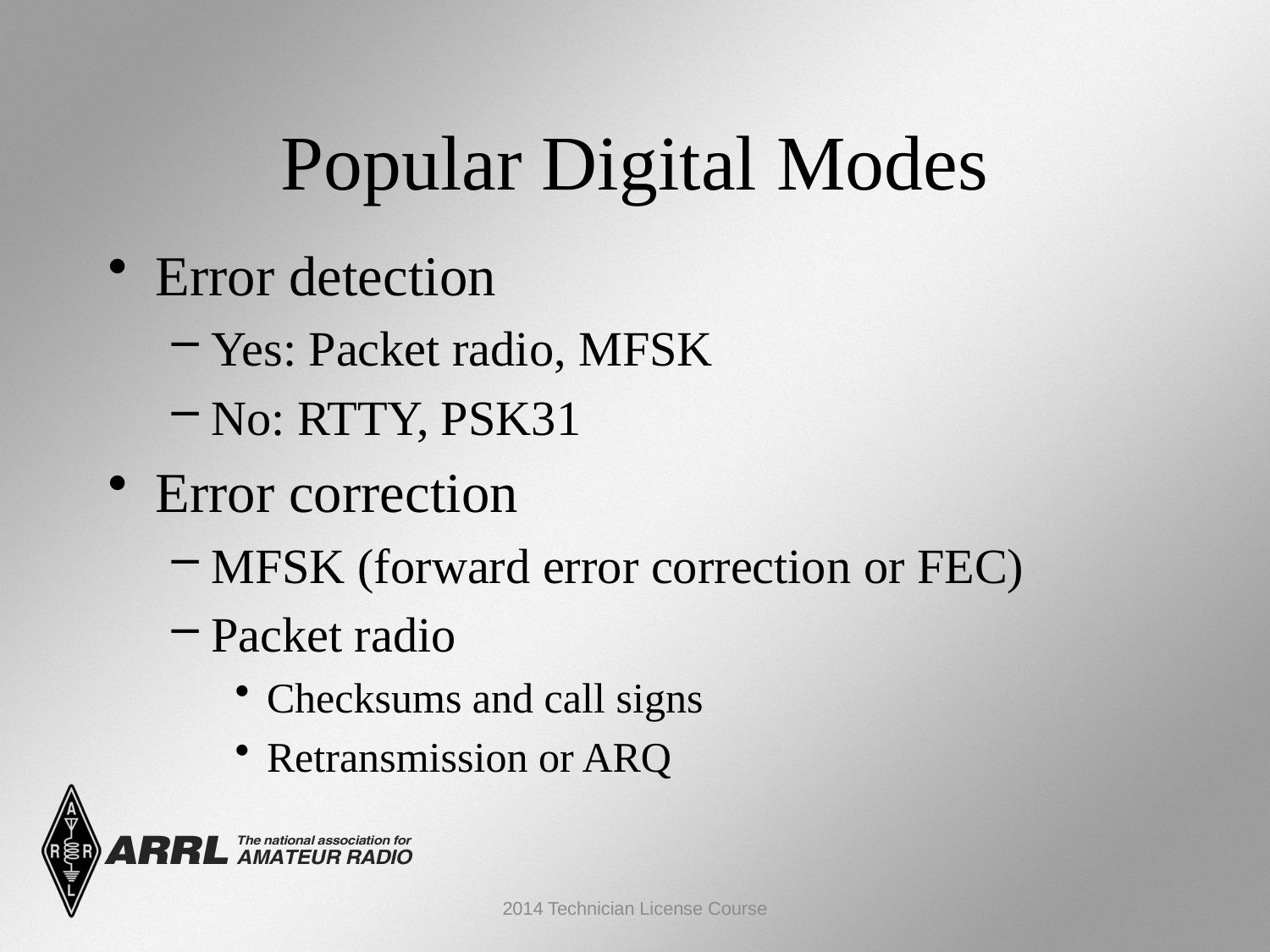

# Popular Digital Modes
Error detection
Yes: Packet radio, MFSK
No: RTTY, PSK31
Error correction
MFSK (forward error correction or FEC)
Packet radio
Checksums and call signs
Retransmission or ARQ
2014 Technician License Course